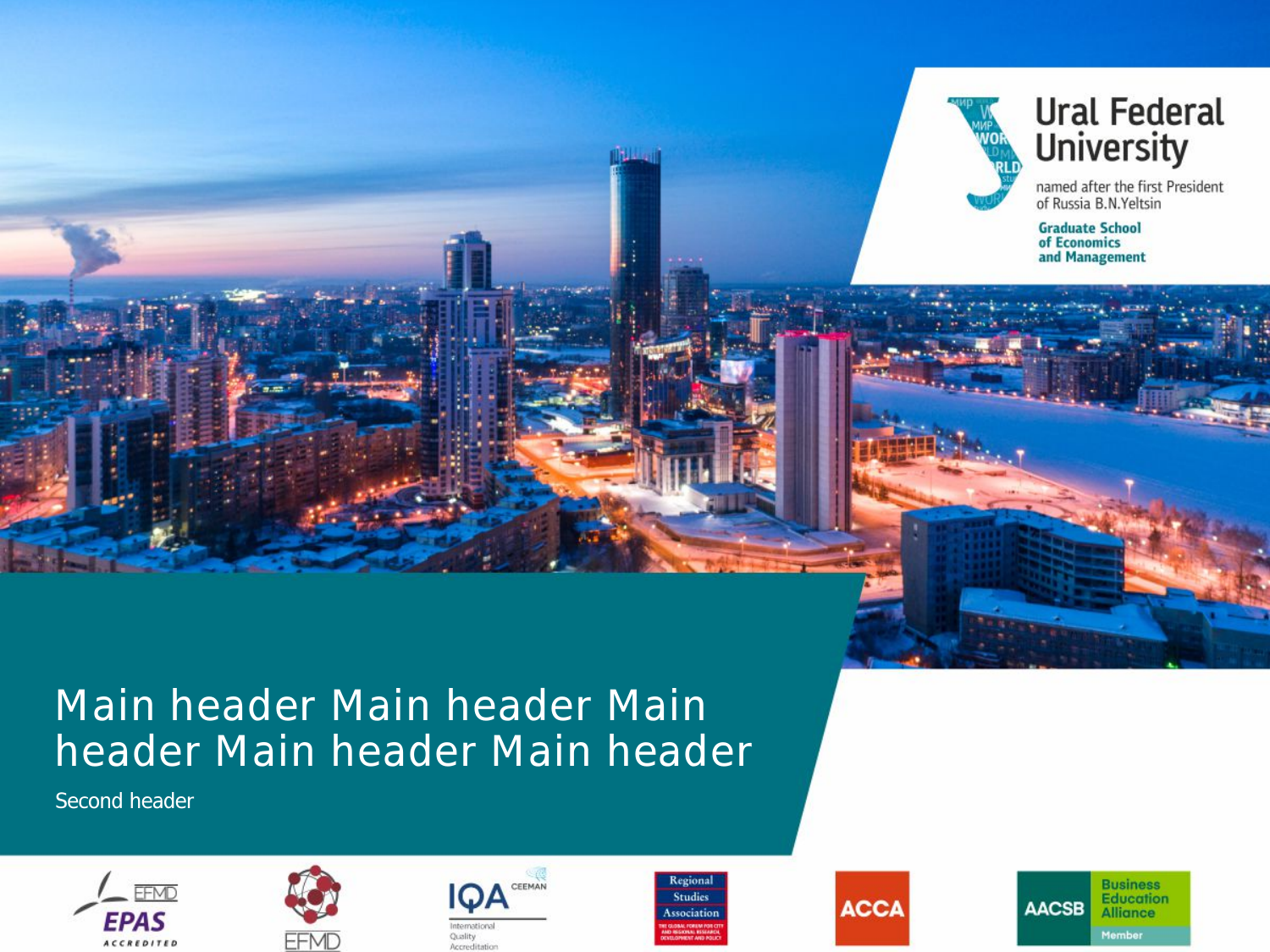

# Main header Main header Main header Main header Main header
Second header